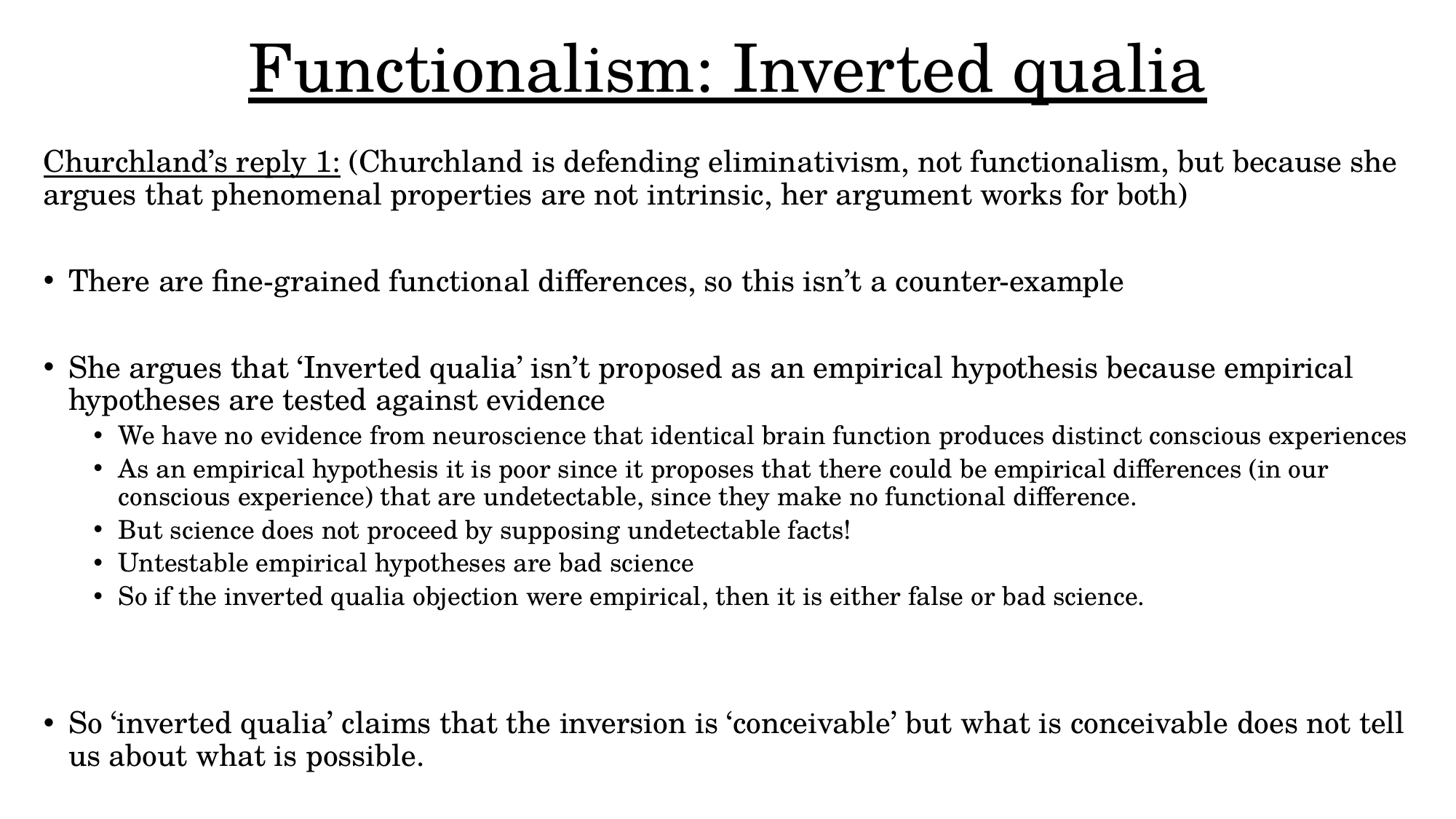

# Functionalism: Inverted qualia
Churchland’s reply 1: (Churchland is defending eliminativism, not functionalism, but because she argues that phenomenal properties are not intrinsic, her argument works for both)

There are fine-grained functional differences, so this isn’t a counter-example

She argues that ‘Inverted qualia’ isn’t proposed as an empirical hypothesis because empirical hypotheses are tested against evidence
We have no evidence from neuroscience that identical brain function produces distinct conscious experiences
As an empirical hypothesis it is poor since it proposes that there could be empirical differences (in our conscious experience) that are undetectable, since they make no functional difference.
But science does not proceed by supposing undetectable facts!
Untestable empirical hypotheses are bad science
So if the inverted qualia objection were empirical, then it is either false or bad science.

So ‘inverted qualia’ claims that the inversion is ‘conceivable’ but what is conceivable does not tell us about what is possible.